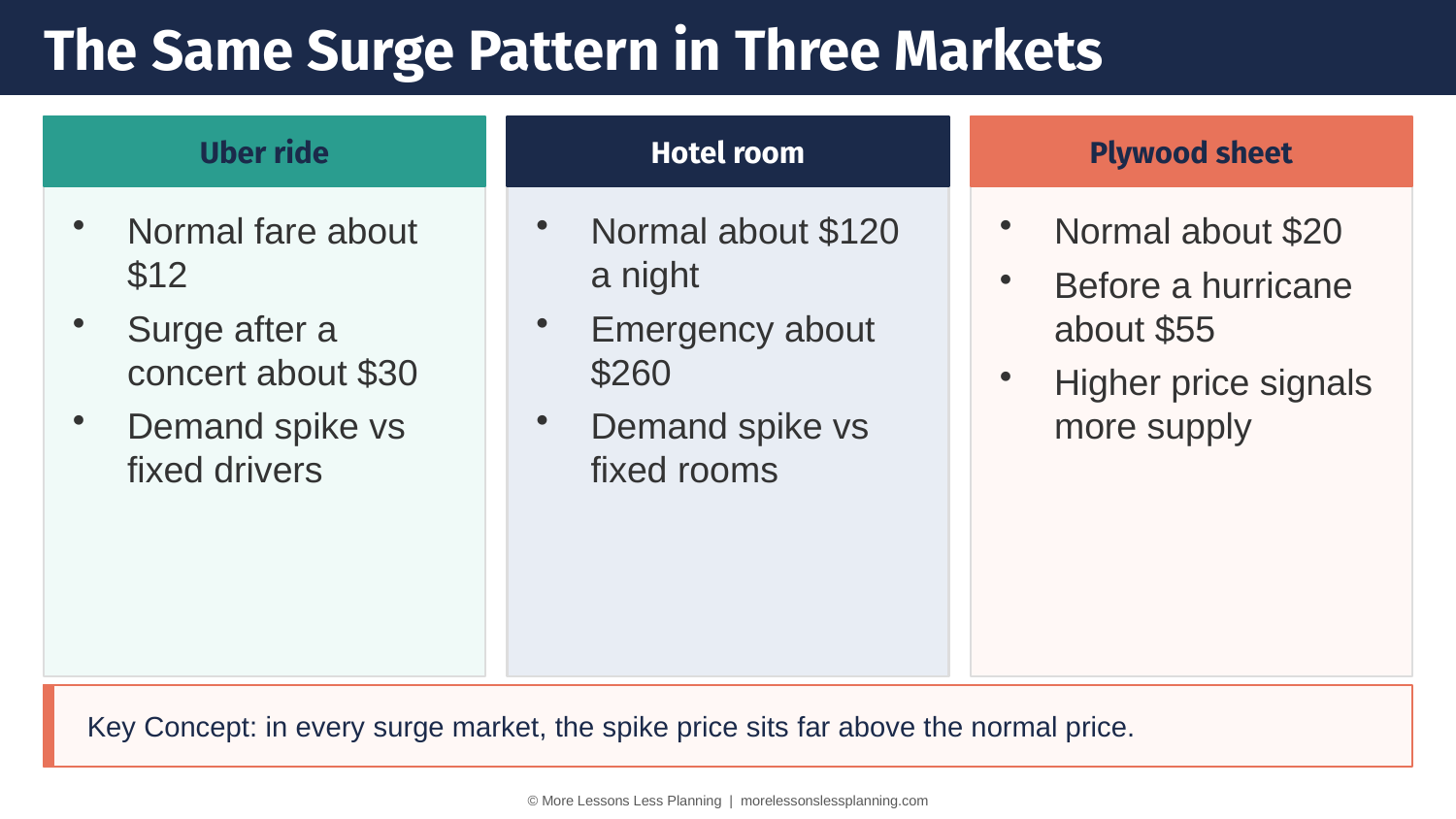

The Same Surge Pattern in Three Markets

Uber ride

Hotel room

Plywood sheet
Normal fare about $12
Surge after a concert about $30
Demand spike vs fixed drivers
Normal about $120 a night
Emergency about $260
Demand spike vs fixed rooms
Normal about $20
Before a hurricane about $55
Higher price signals more supply

Key Concept: in every surge market, the spike price sits far above the normal price.
© More Lessons Less Planning  |  morelessonslessplanning.com